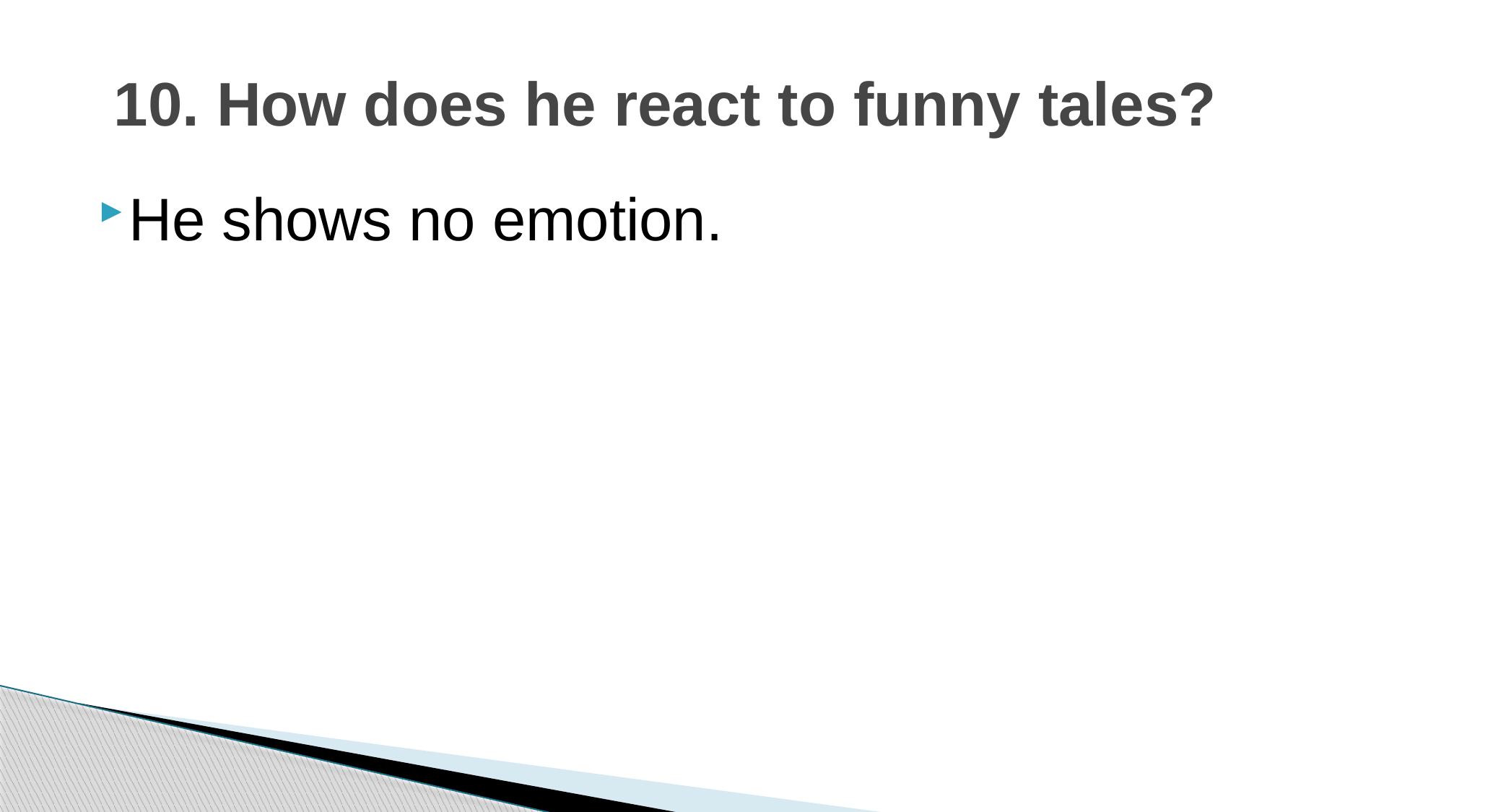

# 10. How does he react to funny tales?
He shows no emotion.